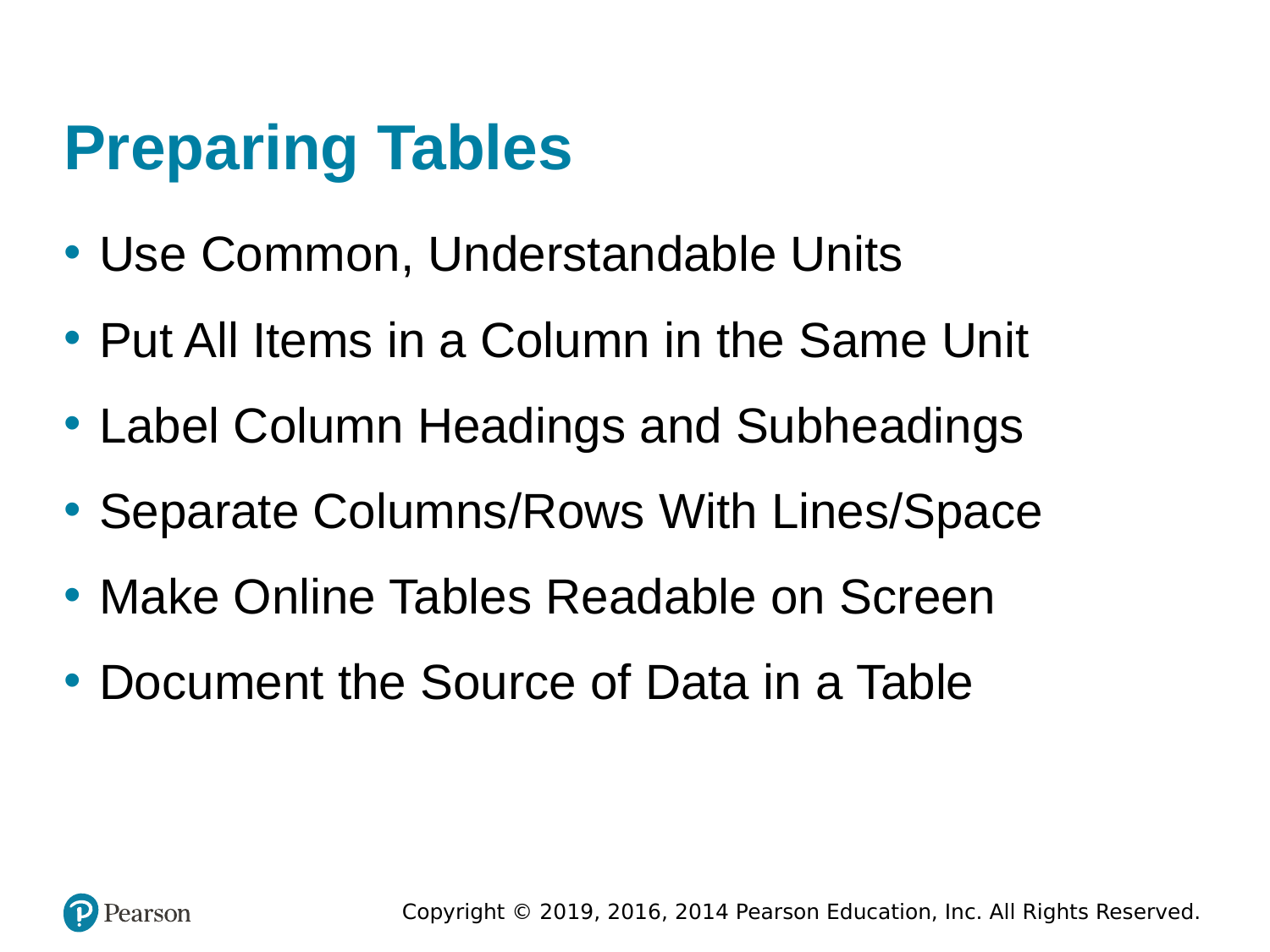

# Preparing Tables
Use Common, Understandable Units
Put All Items in a Column in the Same Unit
Label Column Headings and Subheadings
Separate Columns/Rows With Lines/Space
Make Online Tables Readable on Screen
Document the Source of Data in a Table